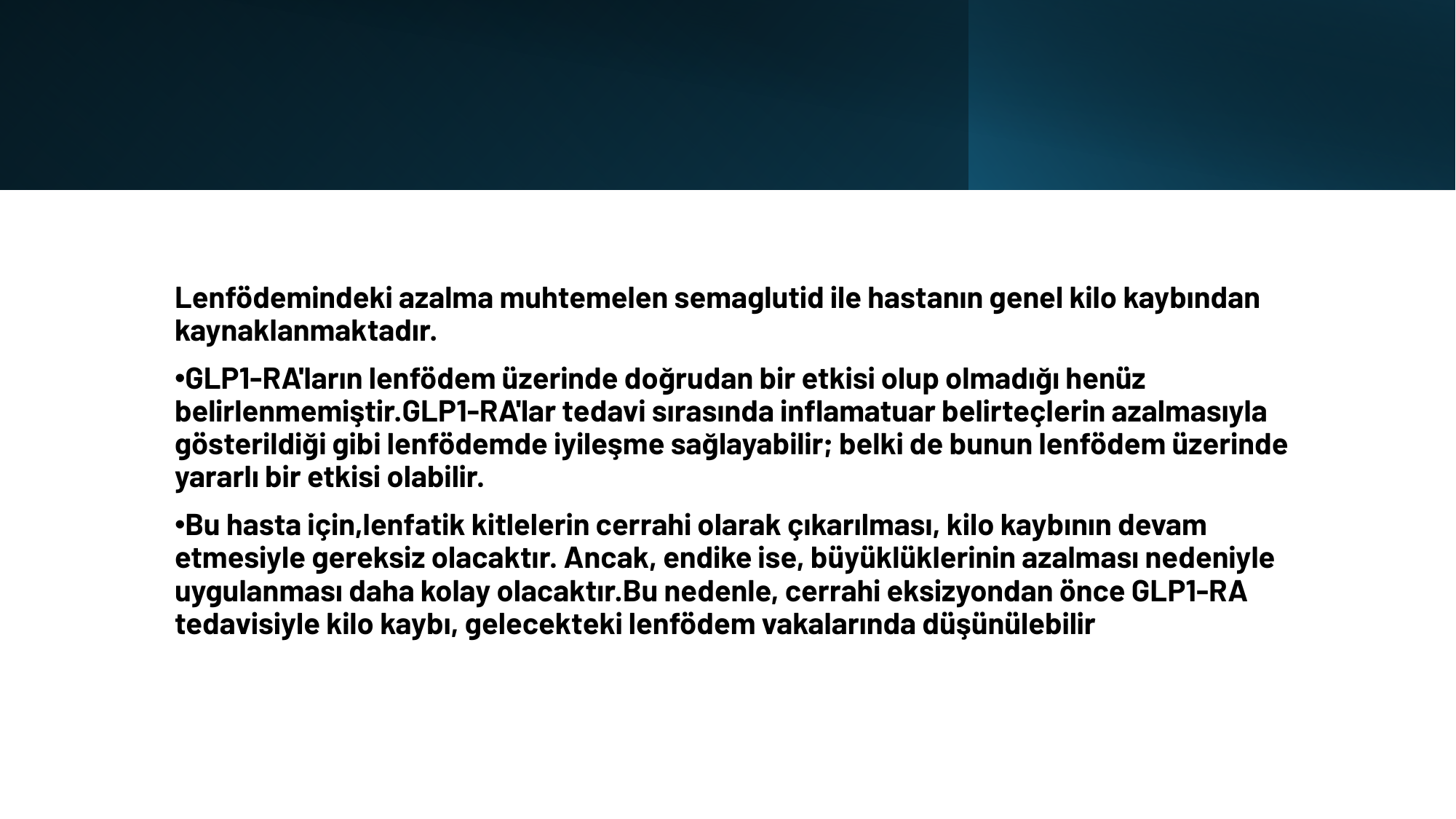

Lenfödemindeki azalma muhtemelen semaglutid ile hastanın genel kilo kaybından kaynaklanmaktadır.
GLP1-RA'ların lenfödem üzerinde doğrudan bir etkisi olup olmadığı henüz belirlenmemiştir.GLP1-RA'lar tedavi sırasında inflamatuar belirteçlerin azalmasıyla gösterildiği gibi lenfödemde iyileşme sağlayabilir; belki de bunun lenfödem üzerinde yararlı bir etkisi olabilir.
Bu hasta için,lenfatik kitlelerin cerrahi olarak çıkarılması, kilo kaybının devam etmesiyle gereksiz olacaktır. Ancak, endike ise, büyüklüklerinin azalması nedeniyle  uygulanması daha kolay olacaktır.Bu nedenle, cerrahi eksizyondan önce GLP1-RA tedavisiyle kilo kaybı, gelecekteki lenfödem vakalarında düşünülebilir